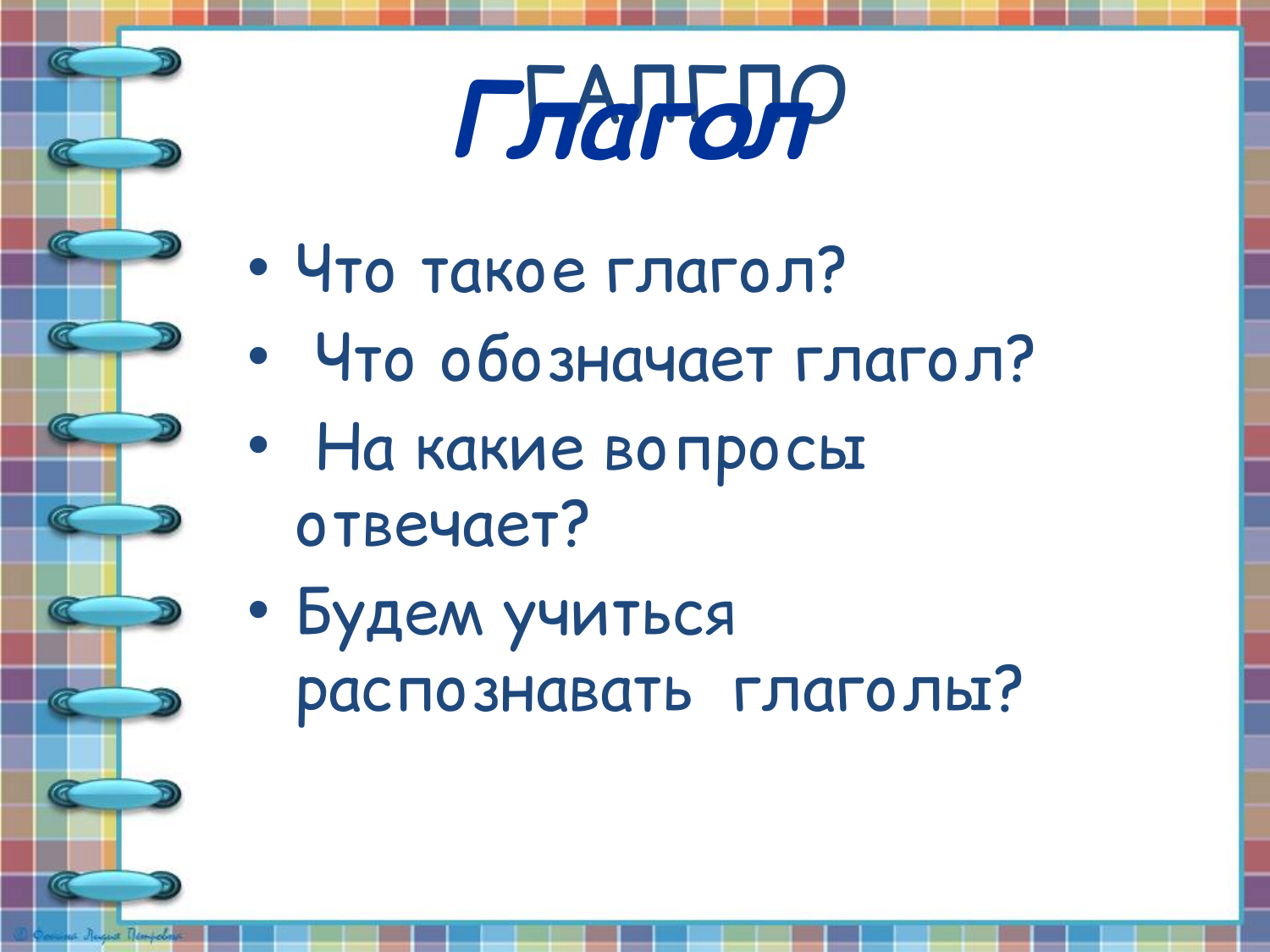

# ГАЛГЛО
Глагол
Что такое глагол?
 Что обозначает глагол?
 На какие вопросы отвечает?
Будем учиться распознавать  глаголы?